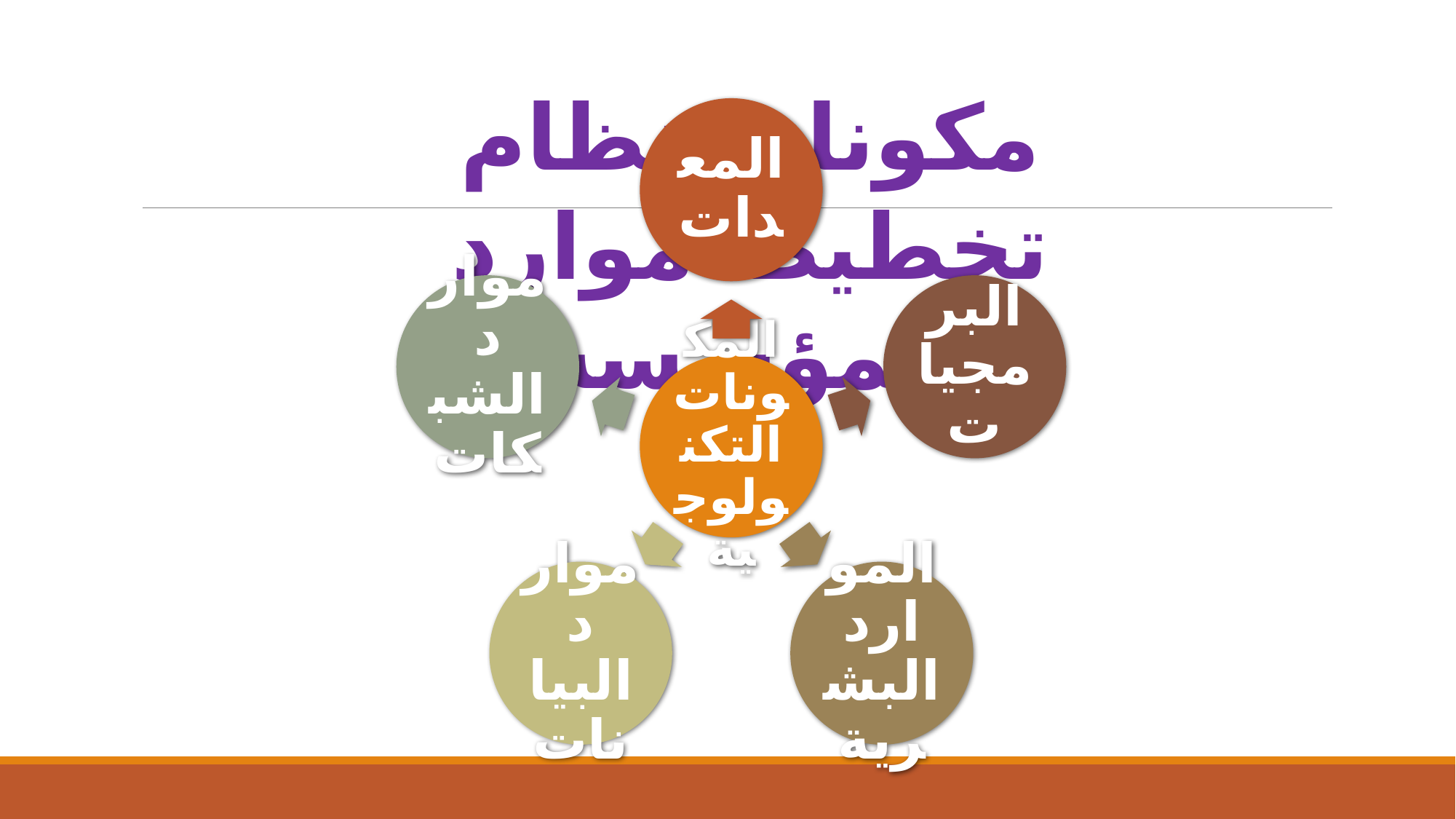

مكونات نظام تخطيط موارد المؤسسة
المكونات التكنولوجية

المعدات

البرمجيات

الموارد البشرية

موارد البيانات

موارد الشبكات